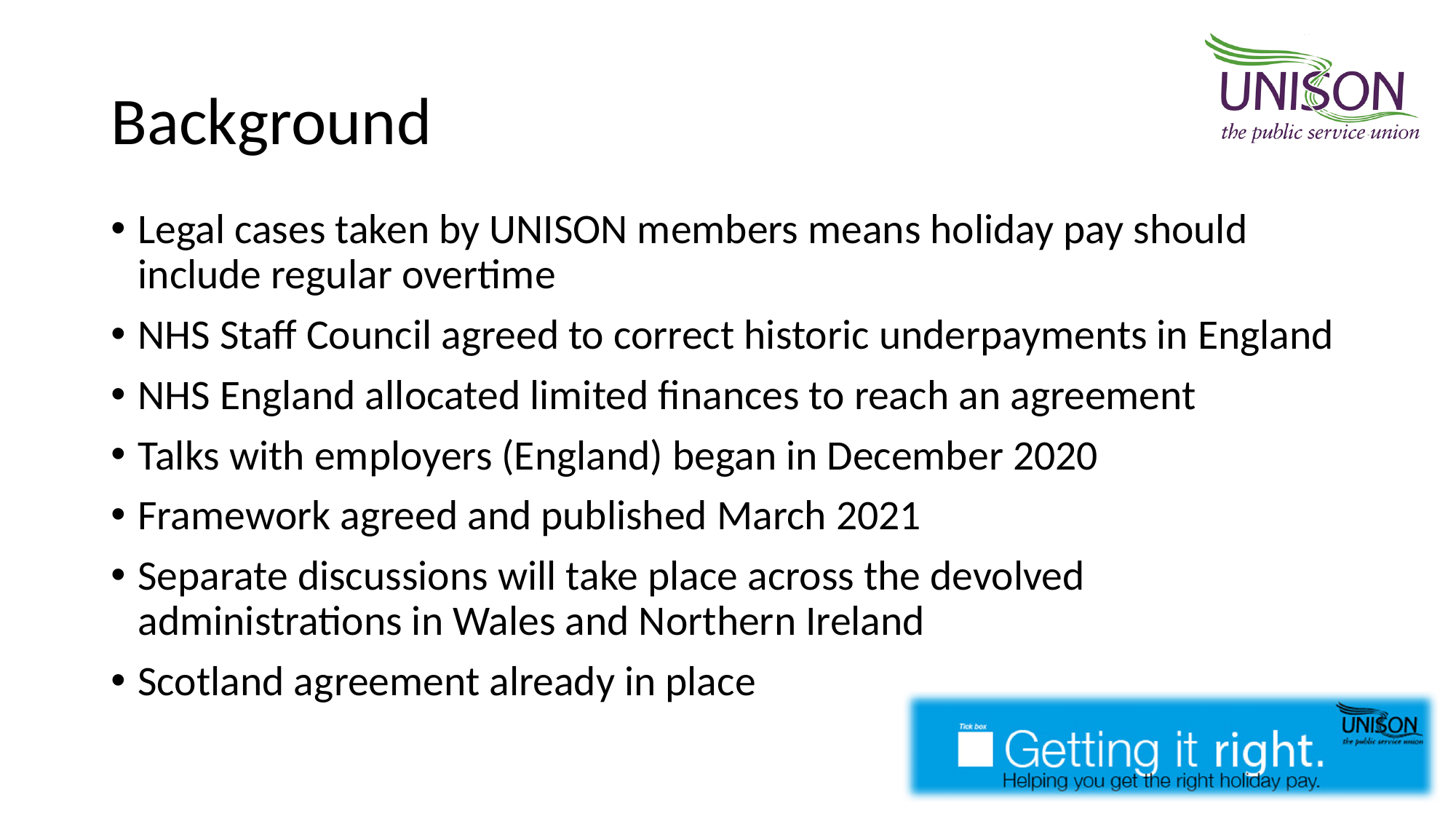

# Background
Legal cases taken by UNISON members means holiday pay should include regular overtime
NHS Staff Council agreed to correct historic underpayments in England
NHS England allocated limited finances to reach an agreement
Talks with employers (England) began in December 2020
Framework agreed and published March 2021
Separate discussions will take place across the devolved administrations in Wales and Northern Ireland
Scotland agreement already in place